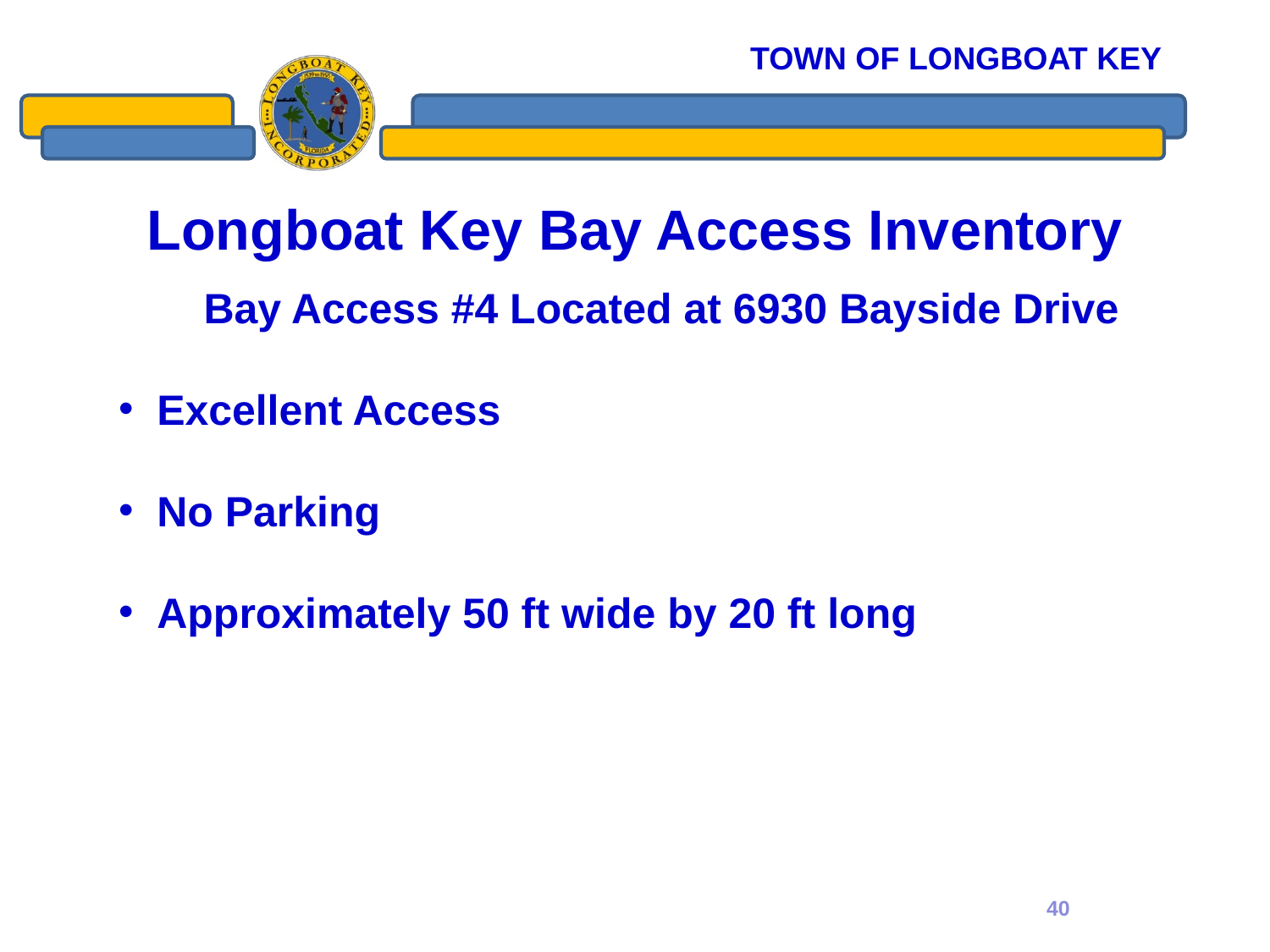

# Longboat Key Bay Access Inventory
Bay Access #4 Located at 6930 Bayside Drive

  Excellent Access

  No Parking

  Approximately 50 ft wide by 20 ft long

40